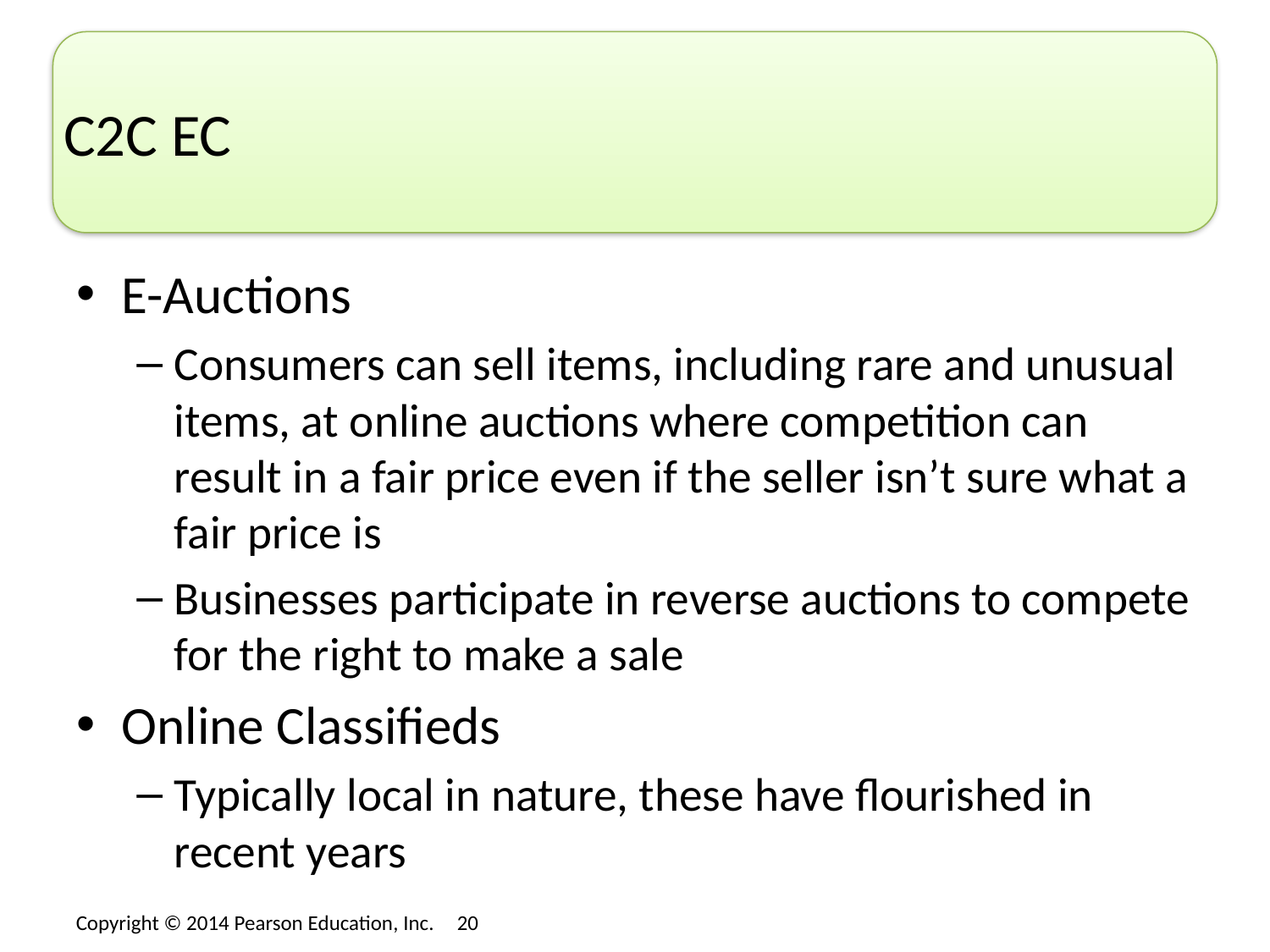

# C2C EC
E-Auctions
Consumers can sell items, including rare and unusual items, at online auctions where competition can result in a fair price even if the seller isn’t sure what a fair price is
Businesses participate in reverse auctions to compete for the right to make a sale
Online Classifieds
Typically local in nature, these have flourished in recent years